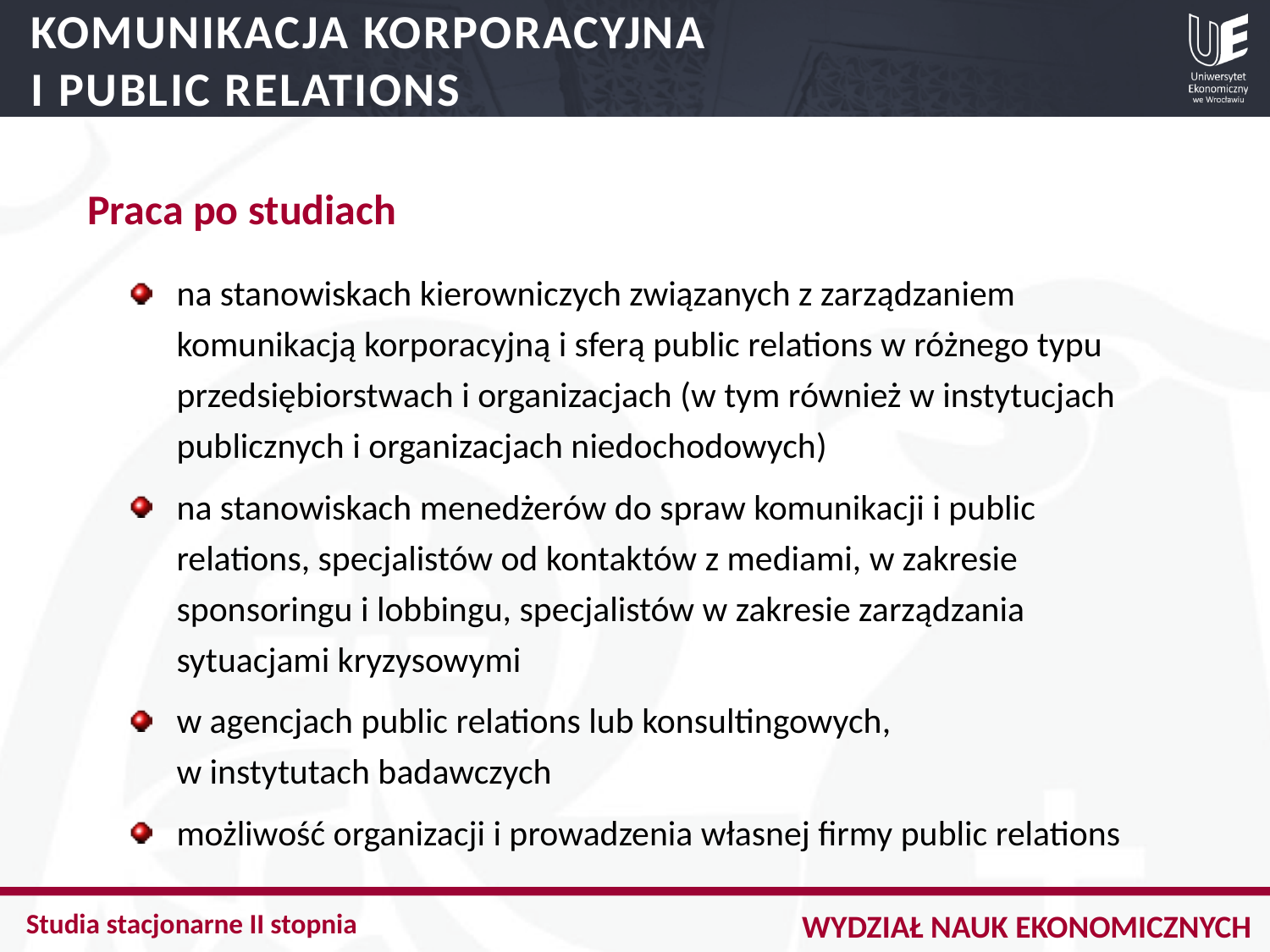

KOMUNIKACJA KORPORACYJNA
I PUBLIC RELATIONS
Praca po studiach
na stanowiskach kierowniczych związanych z zarządzaniem komunikacją korporacyjną i sferą public relations w różnego typu przedsiębiorstwach i organizacjach (w tym również w instytucjach publicznych i organizacjach niedochodowych)
na stanowiskach menedżerów do spraw komunikacji i public relations, specjalistów od kontaktów z mediami, w zakresie sponsoringu i lobbingu, specjalistów w zakresie zarządzania sytuacjami kryzysowymi
w agencjach public relations lub konsultingowych,
w instytutach badawczych
możliwość organizacji i prowadzenia własnej firmy public relations